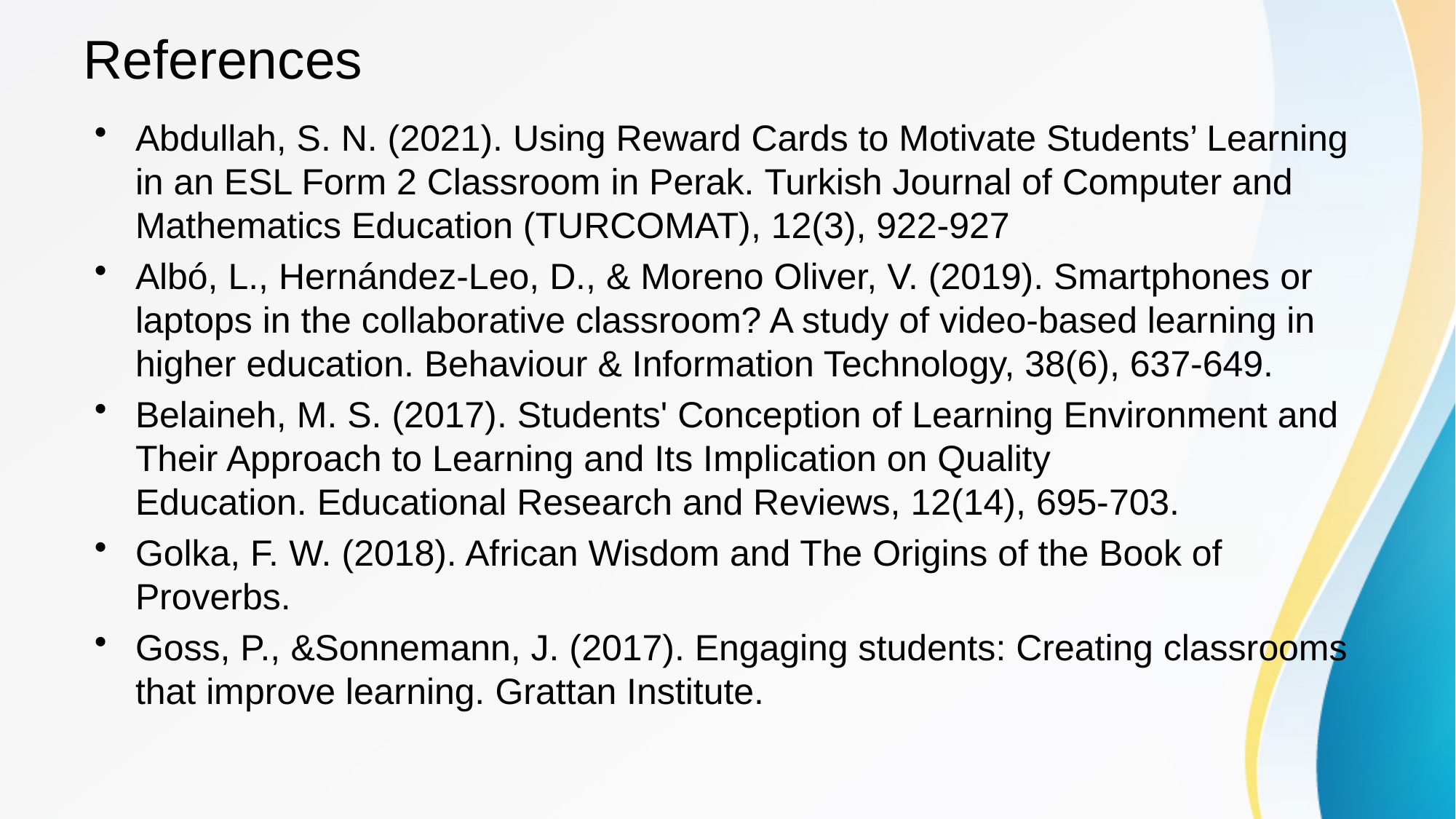

# References
Abdullah, S. N. (2021). Using Reward Cards to Motivate Students’ Learning in an ESL Form 2 Classroom in Perak. Turkish Journal of Computer and Mathematics Education (TURCOMAT), 12(3), 922-927
Albó, L., Hernández-Leo, D., & Moreno Oliver, V. (2019). Smartphones or laptops in the collaborative classroom? A study of video-based learning in higher education. Behaviour & Information Technology, 38(6), 637-649.
Belaineh, M. S. (2017). Students' Conception of Learning Environment and Their Approach to Learning and Its Implication on Quality Education. Educational Research and Reviews, 12(14), 695-703.
Golka, F. W. (2018). African Wisdom and The Origins of the Book of Proverbs.
Goss, P., &Sonnemann, J. (2017). Engaging students: Creating classrooms that improve learning. Grattan Institute.